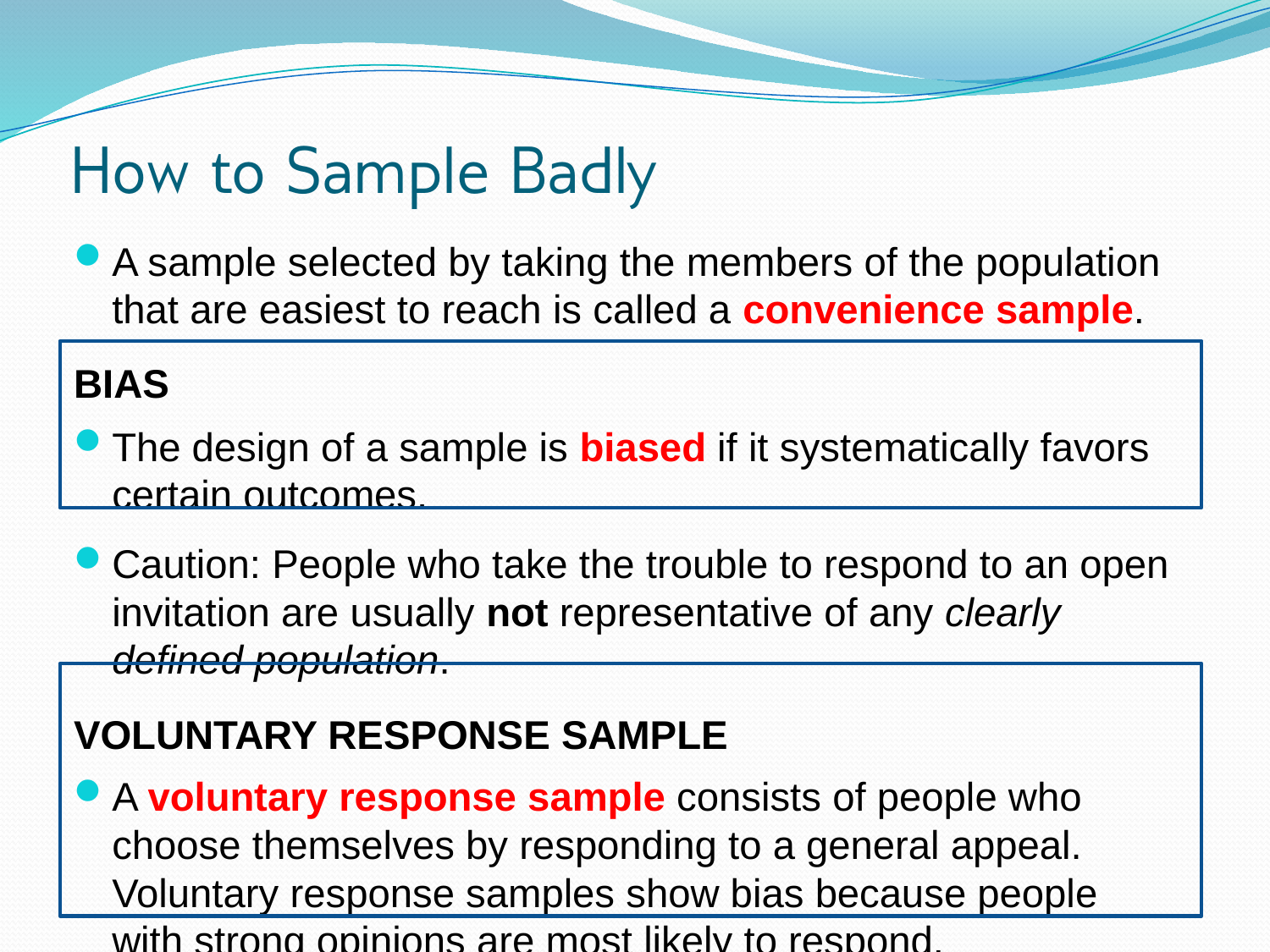

# How to Sample Badly
A sample selected by taking the members of the population that are easiest to reach is called a convenience sample.
BIAS
The design of a sample is biased if it systematically favors certain outcomes.
Caution: People who take the trouble to respond to an open invitation are usually not representative of any clearly defined population.
Voluntary response sample
A voluntary response sample consists of people who choose themselves by responding to a general appeal. Voluntary response samples show bias because people with strong opinions are most likely to respond.